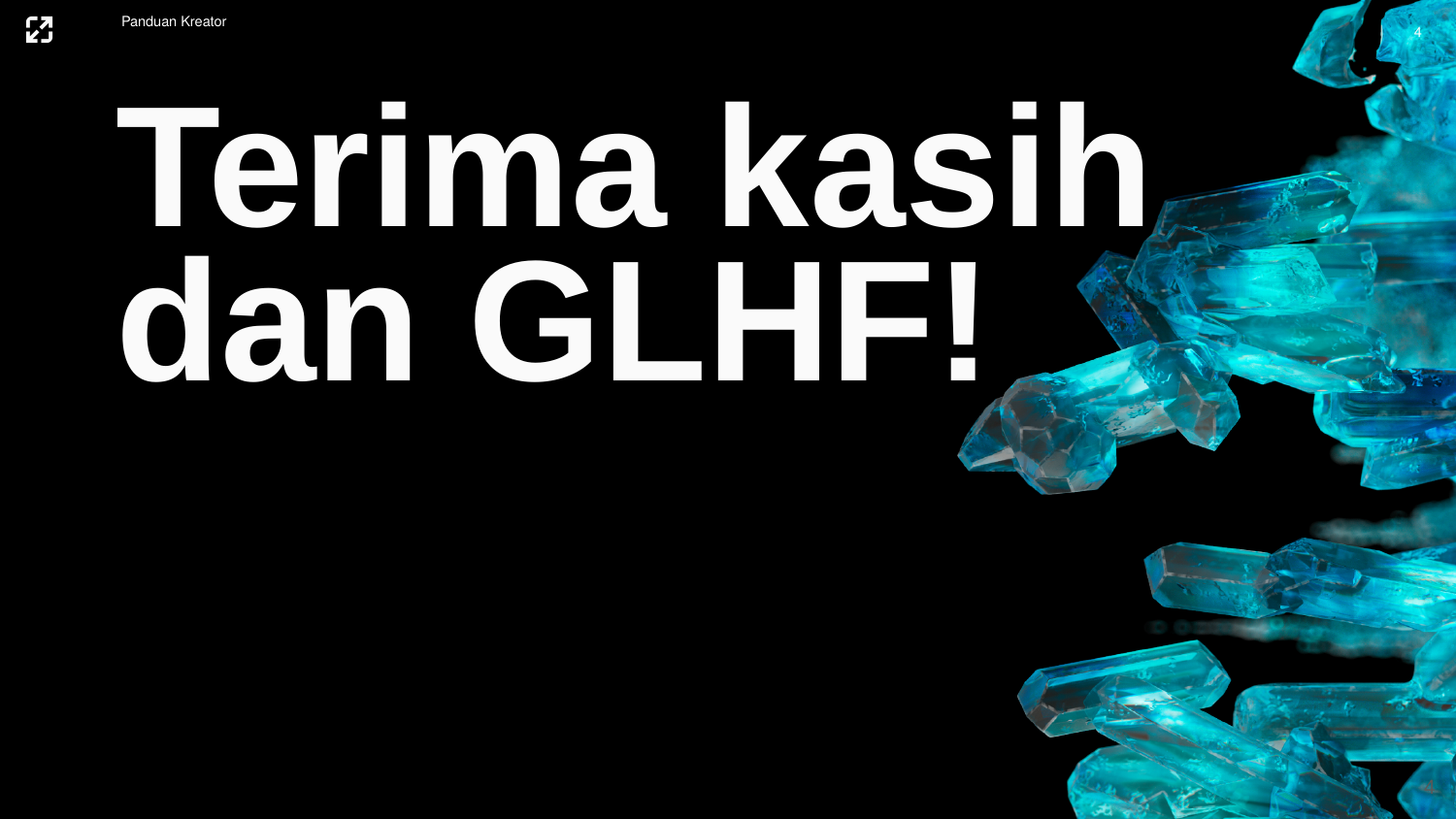

4
Panduan Kreator
Terima kasih dan GLHF!
4